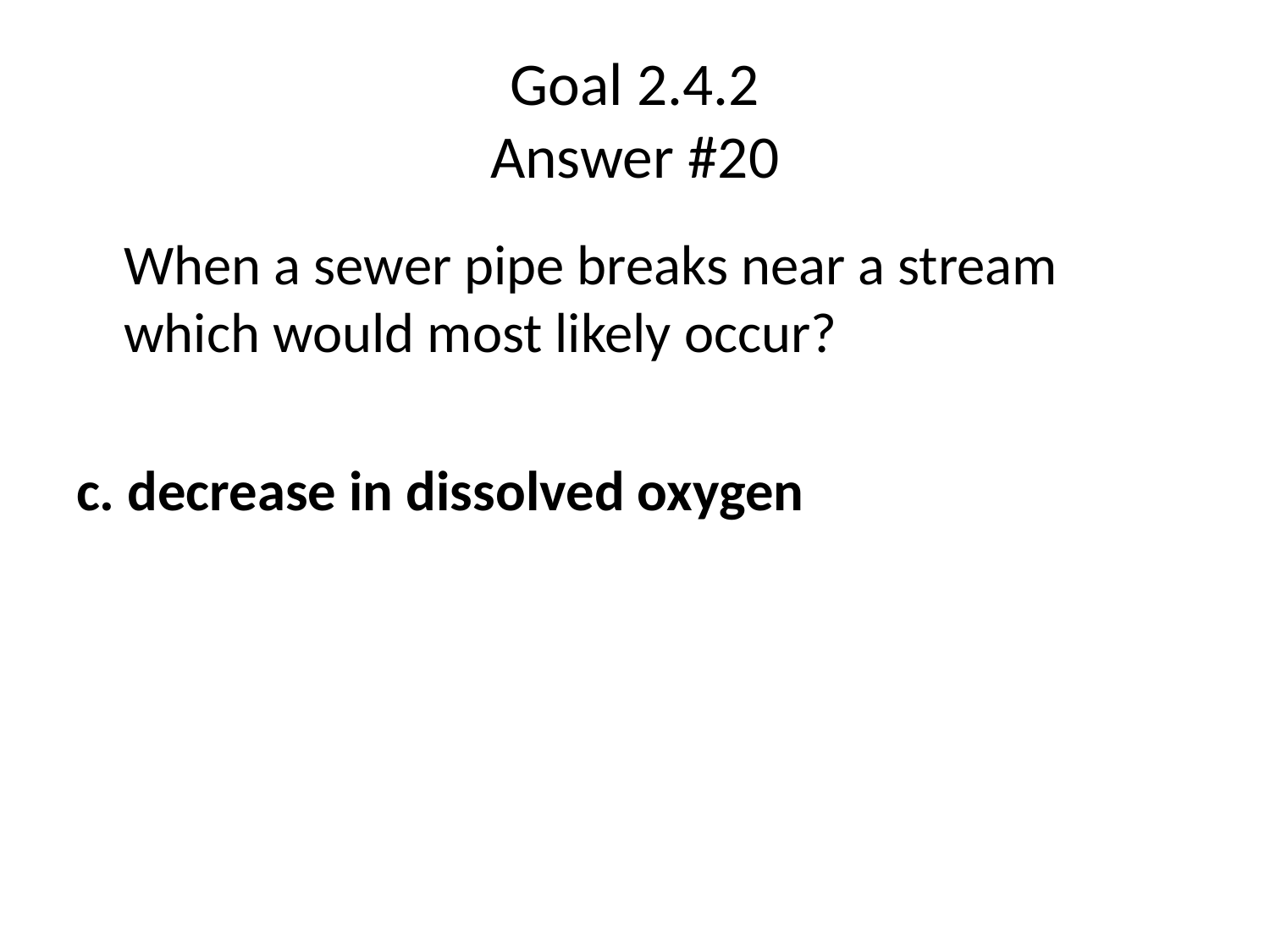

# Goal 2.4.2 Answer #20
	When a sewer pipe breaks near a stream which would most likely occur?

c. decrease in dissolved oxygen